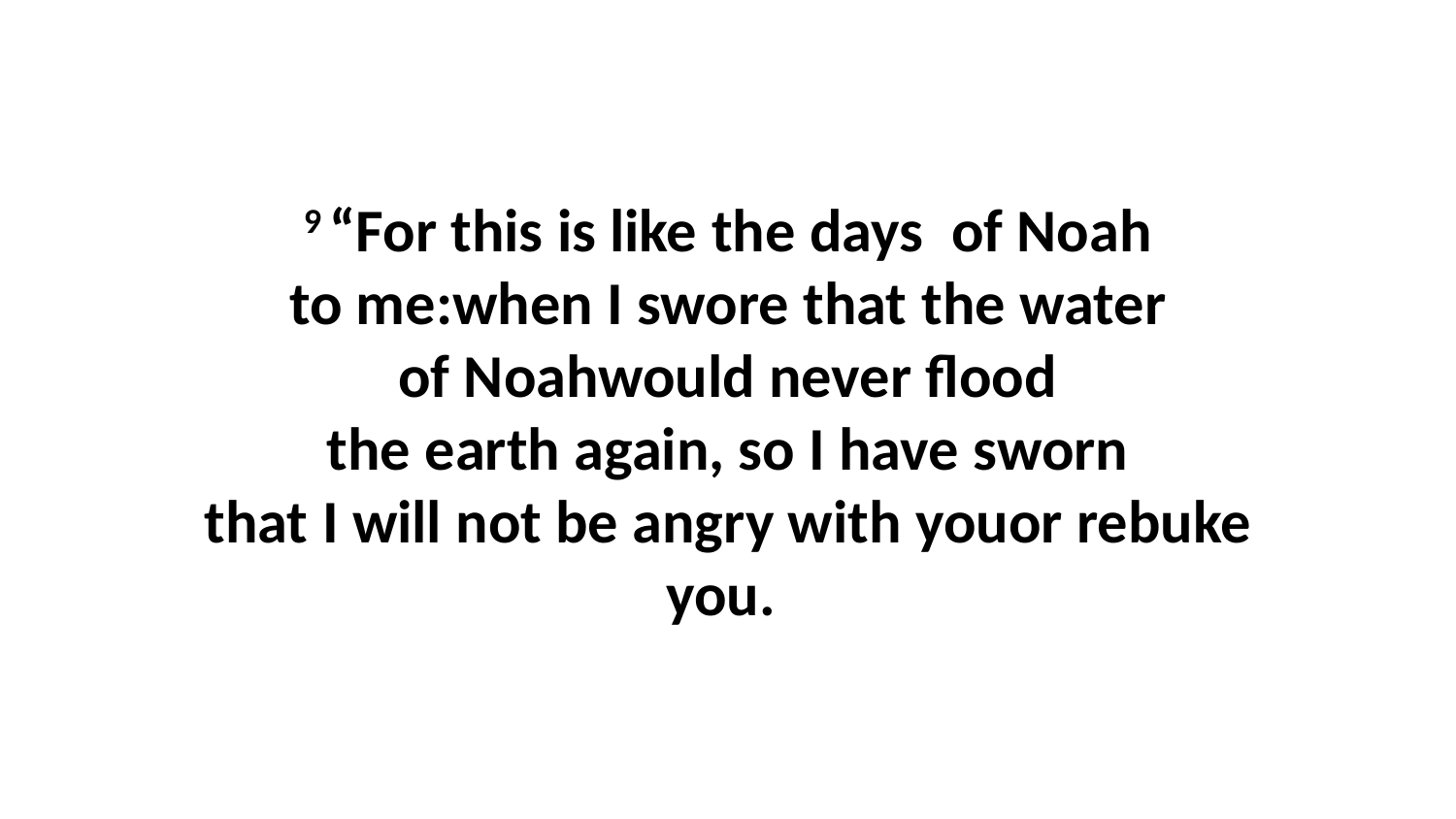

9 “For this is like the days  of Noah to me:when I swore that the water of Noahwould never flood the earth again, so I have sworn that I will not be angry with youor rebuke you.